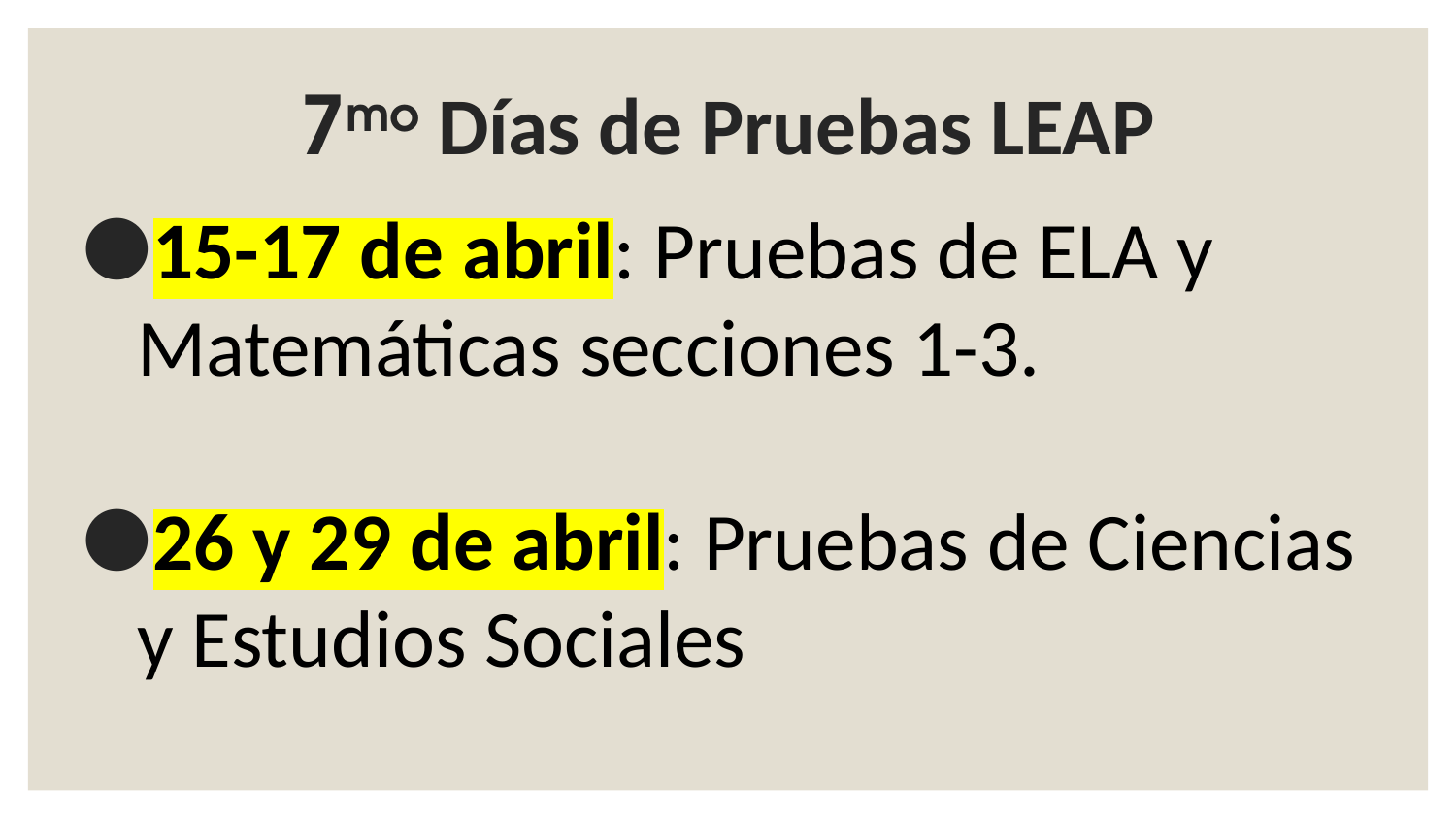

# 7mo Días de Pruebas LEAP
15-17 de abril: Pruebas de ELA y Matemáticas secciones 1-3.

26 y 29 de abril: Pruebas de Ciencias y Estudios Sociales